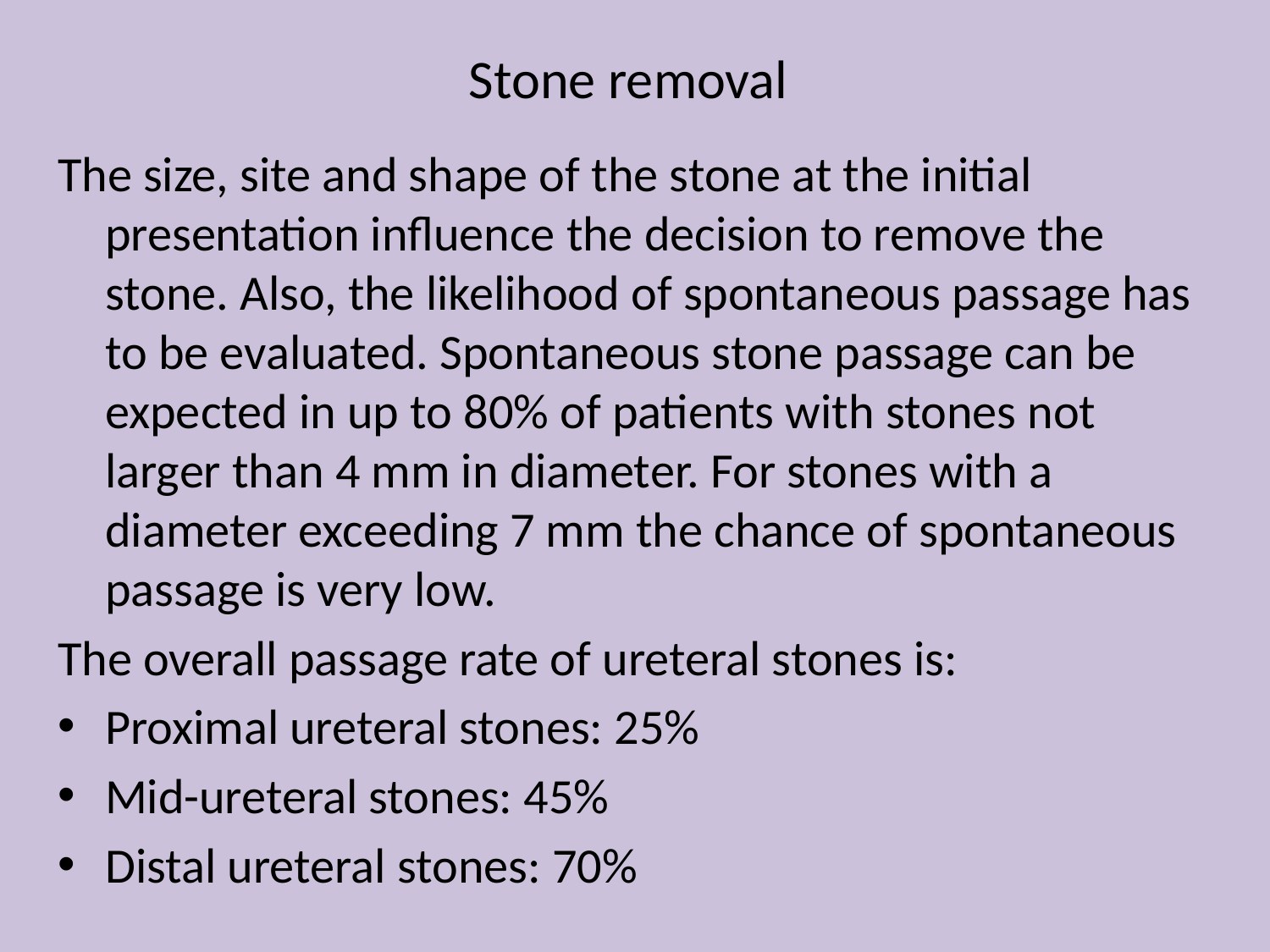

# Stone removal
The size, site and shape of the stone at the initial presentation influence the decision to remove the stone. Also, the likelihood of spontaneous passage has to be evaluated. Spontaneous stone passage can be expected in up to 80% of patients with stones not larger than 4 mm in diameter. For stones with a diameter exceeding 7 mm the chance of spontaneous passage is very low.
The overall passage rate of ureteral stones is:
Proximal ureteral stones: 25%
Mid-ureteral stones: 45%
Distal ureteral stones: 70%